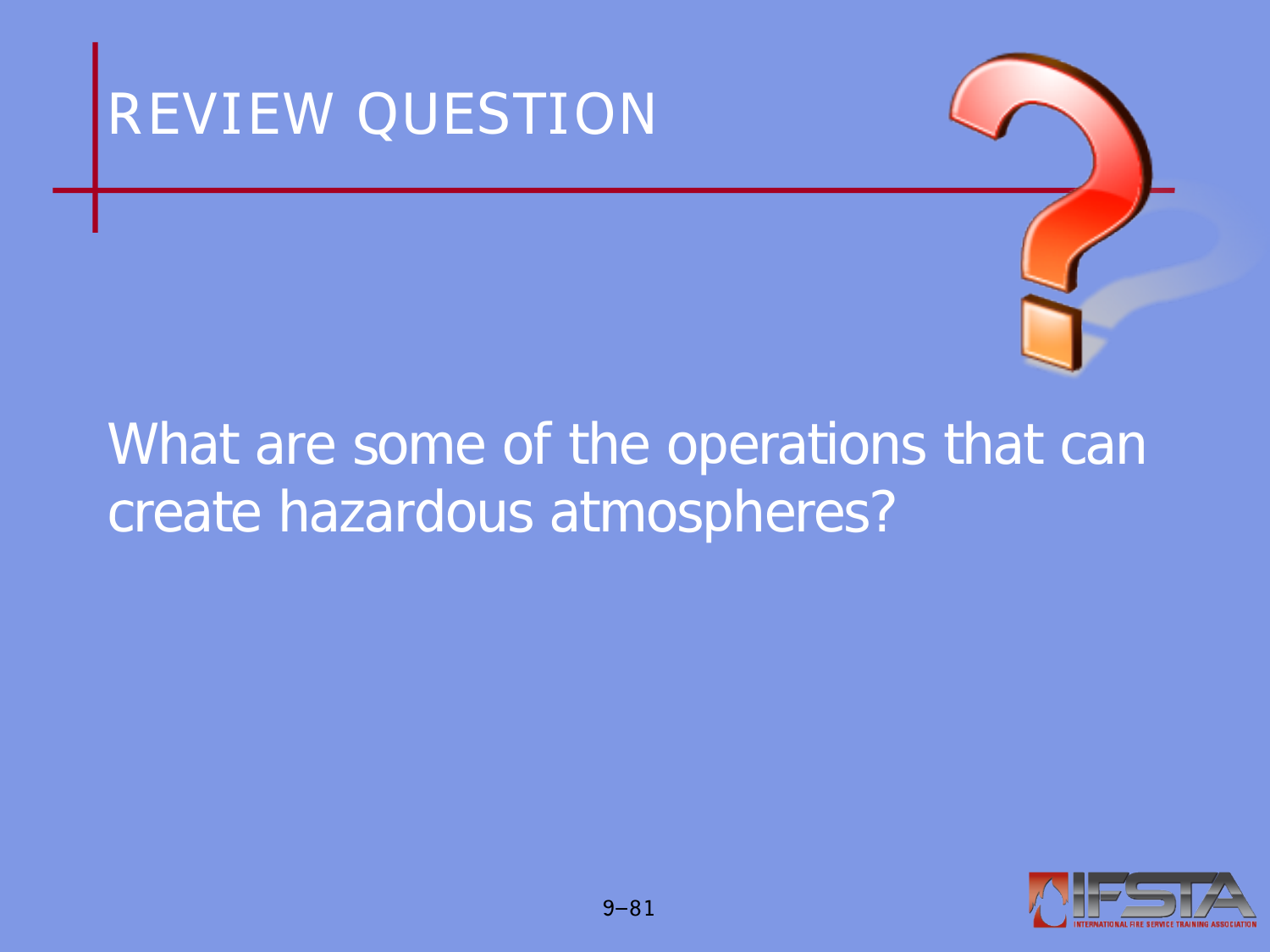

# REVIEW QUESTION

What are some of the operations that can create hazardous atmospheres?
9–81